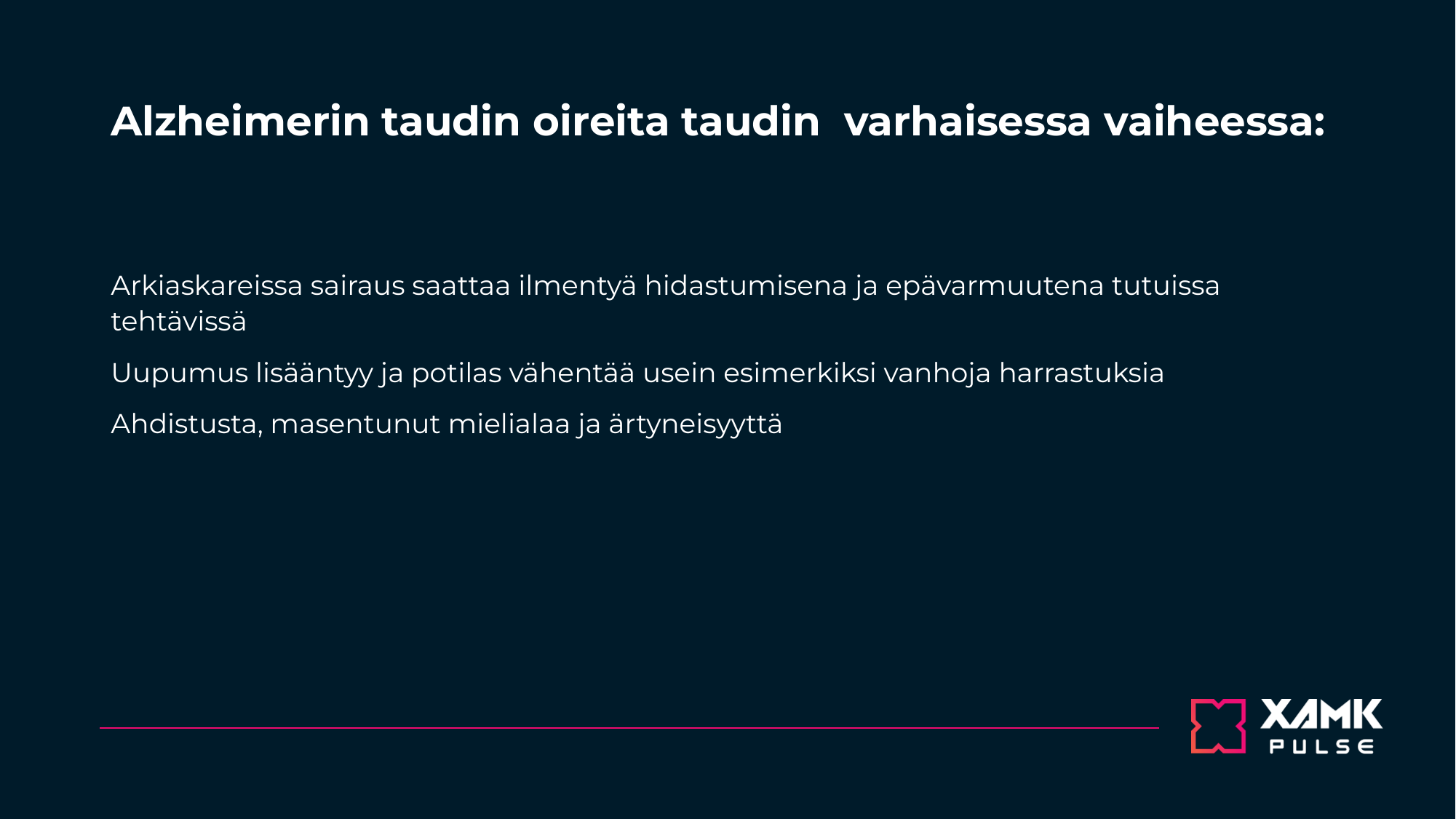

# Alzheimerin taudin oireita taudin  varhaisessa vaiheessa:
Arkiaskareissa sairaus saattaa ilmentyä hidastumisena ja epävarmuutena tutuissa tehtävissä
Uupumus lisääntyy ja potilas vähentää usein esimerkiksi vanhoja harrastuksia
Ahdistusta, masentunut mielialaa ja ärtyneisyyttä